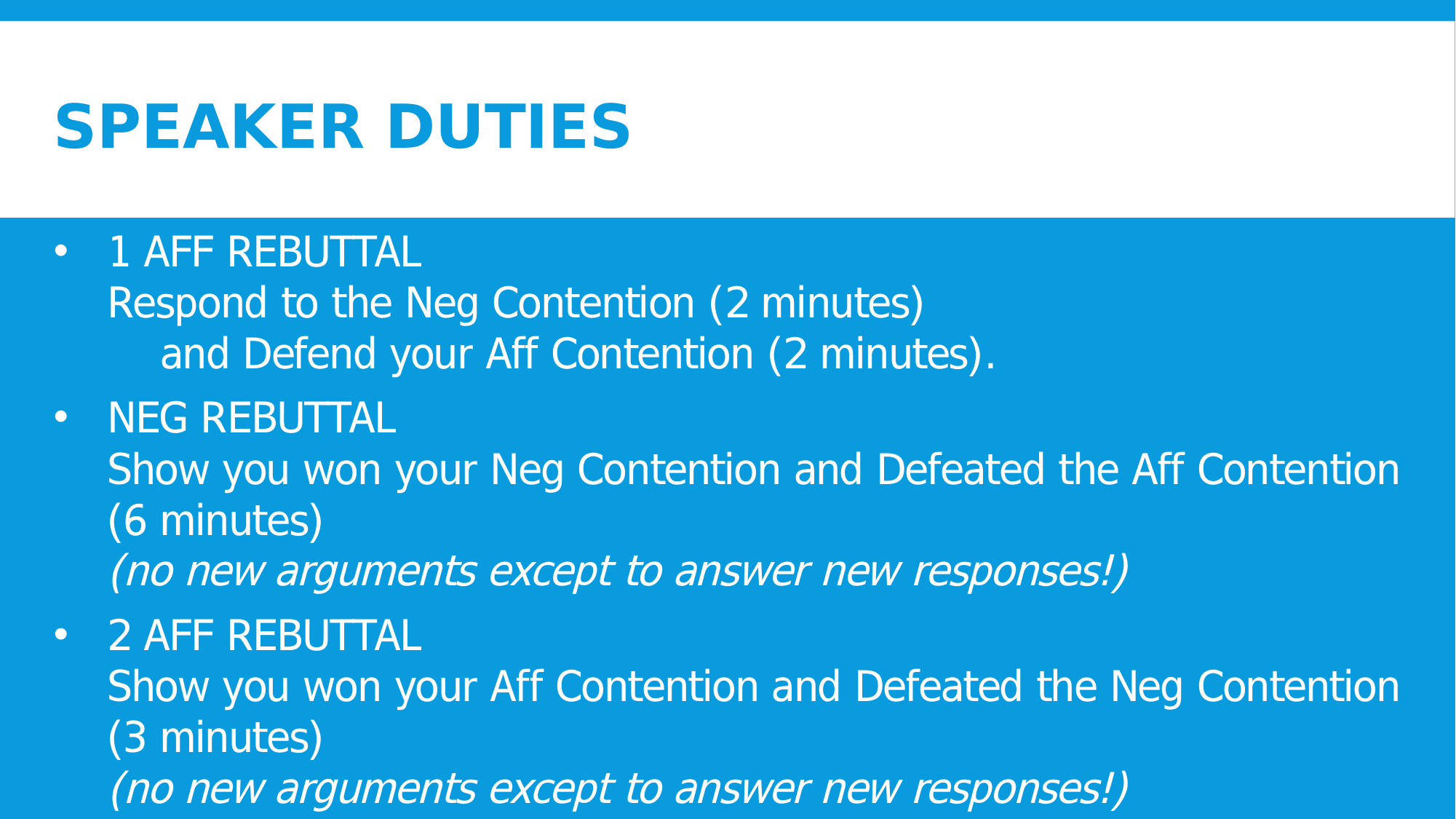

# SPEAKER DUTIES
1 AFF REBUTTAL
Respond to the Neg Contention (2 minutes)
    and Defend your Aff Contention (2 minutes).
NEG REBUTTAL
Show you won your Neg Contention and Defeated the Aff Contention (6 minutes)
(no new arguments except to answer new responses!)
2 AFF REBUTTAL
Show you won your Aff Contention and Defeated the Neg Contention (3 minutes)
(no new arguments except to answer new responses!)